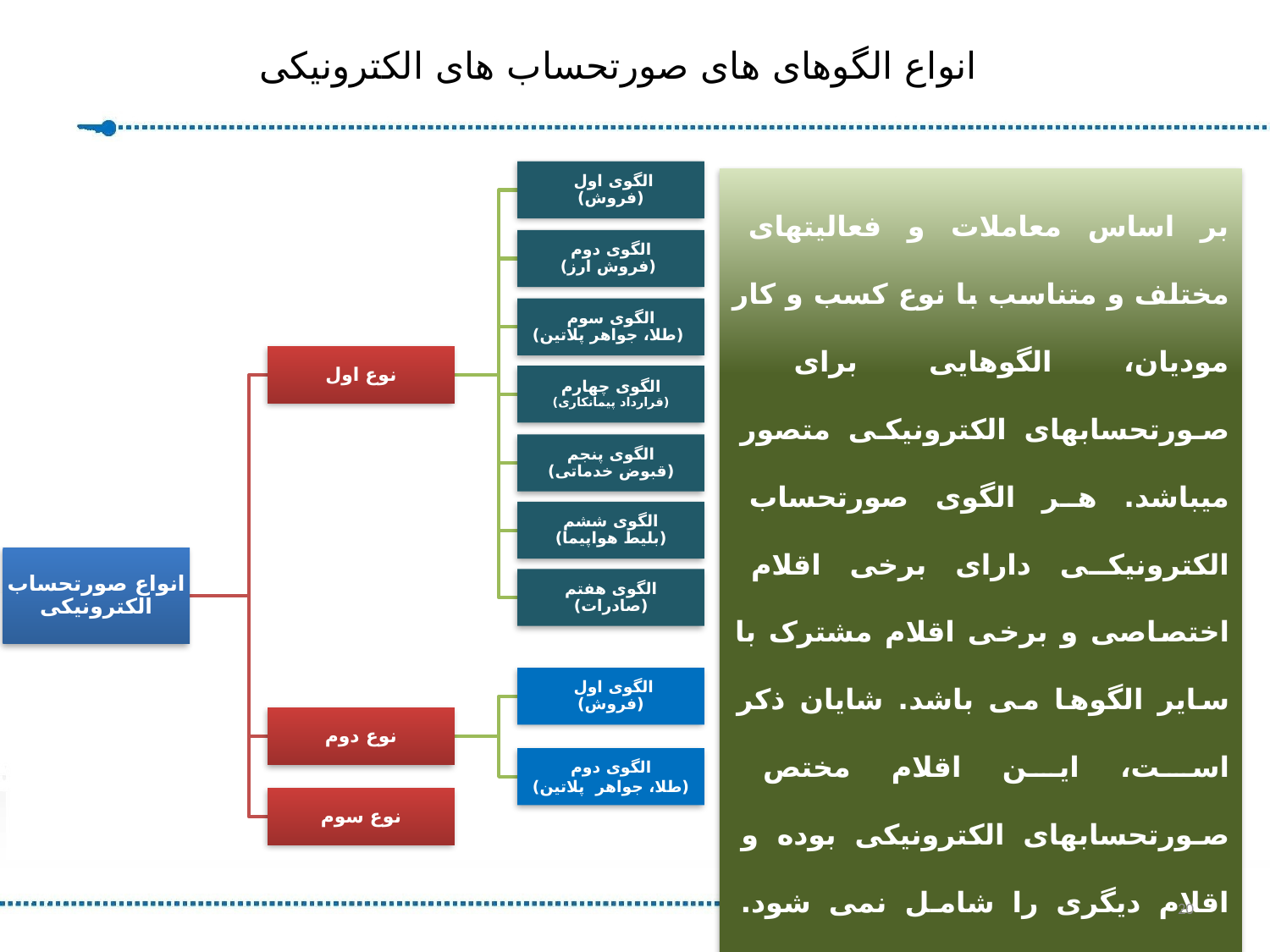

انواع الگوهای های صورتحساب های الکترونیکی
انواع صورتحساب الکترونیکی
نوع اول
الگوی اول
(فروش)
الگوی دوم
 (فروش ارز)
الگوی سوم
 (طلا، جواهر پلاتین)
الگوی چهارم
(قرارداد پیمانکاری)
الگوی پنجم
(قبوض خدماتی)
الگوی ششم
(بلیط هواپیما)
الگوی هفتم
(صادرات)
نوع دوم
الگوی اول
(فروش)
الگوی دوم
(طلا، جواهر  پلاتین)
نوع سوم
بر اساس معاملات و فعالیتهای مختلف و متناسب با نوع کسب و کار مودیان، الگوهایی برای صورتحسابهای الکترونیکی متصور میباشد. هر الگوی صورتحساب الکترونیکی دارای برخی اقلام اختصاصی و برخی اقلام مشترک با سایر الگوها می باشد. شایان ذکر است، این اقلام مختص صورتحسابهای الکترونیکی بوده و اقلام دیگری را شامل نمی شود. جزئیات قانونی این الگوها در دستورالعمل صدور صورتحساب الکترونیکی که در پورتال سازمان مالیاتی بارگذاری شده آمده است.
20